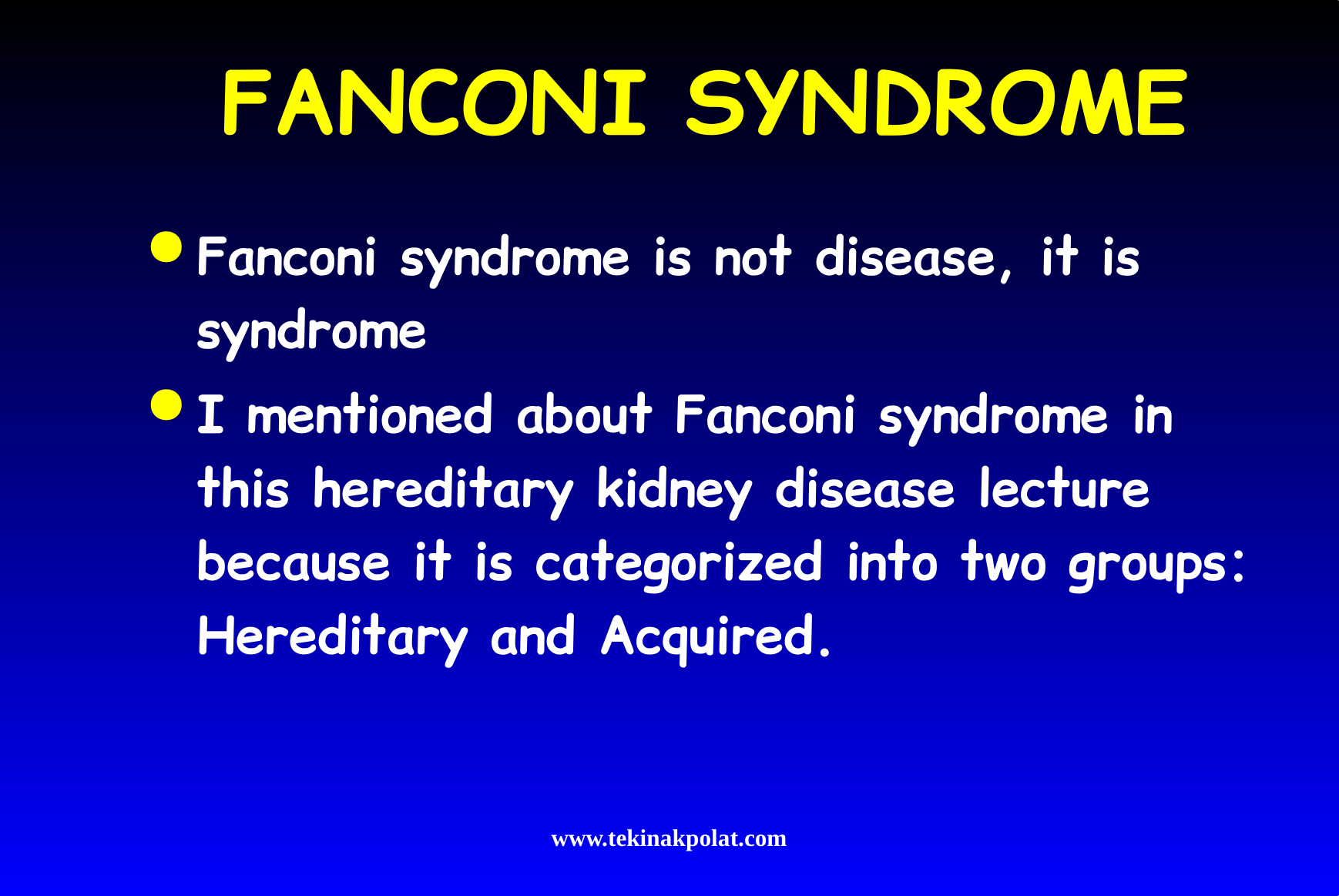

# FANCONI SYNDROME
Fanconi syndrome is not disease, it is syndrome
I mentioned about Fanconi syndrome in this hereditary kidney disease lecture because it is categorized into two groups: Hereditary and Acquired.

www.tekinakpolat.com